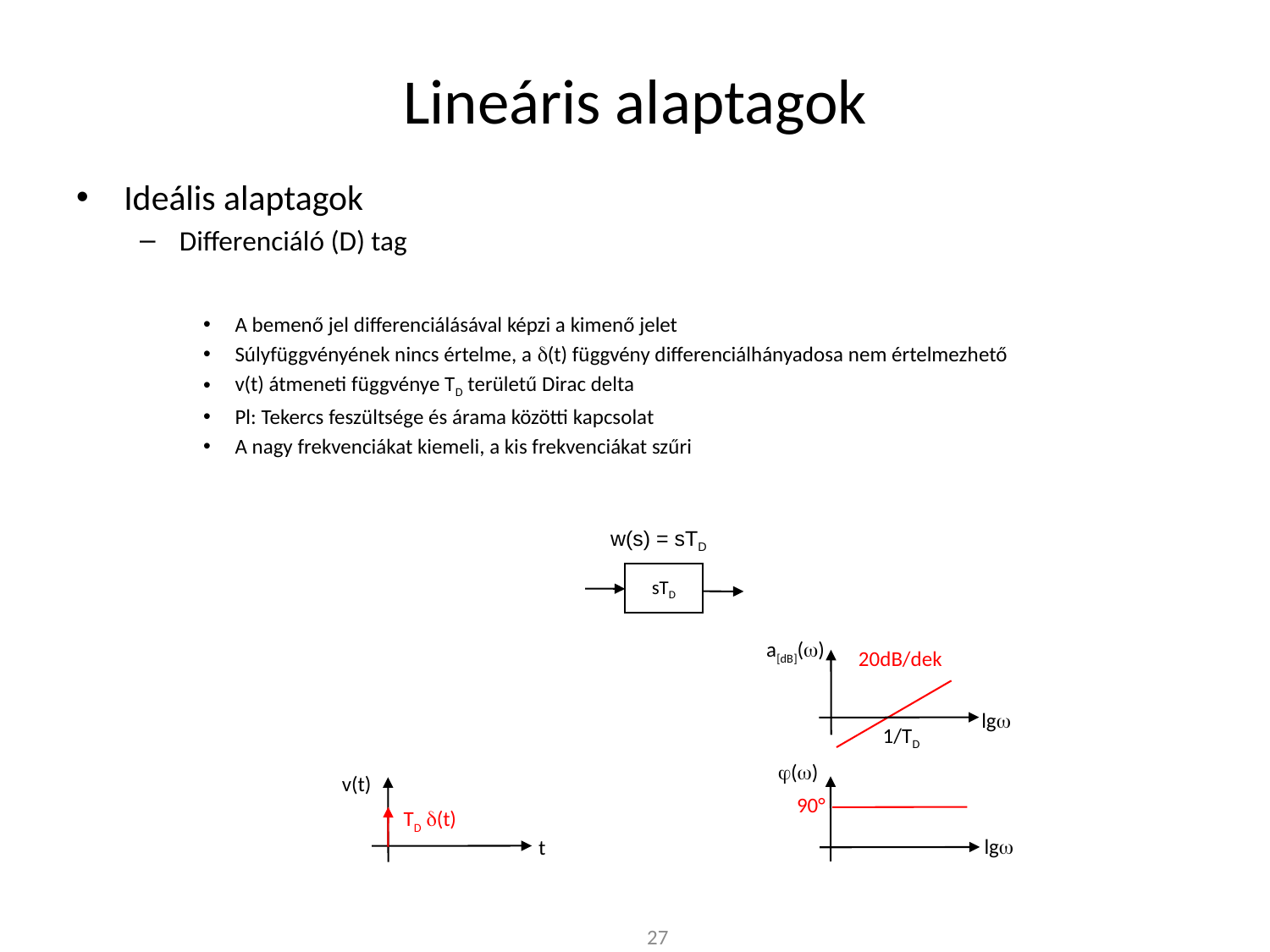

# Lineáris alaptagok
Ideális alaptagok
Differenciáló (D) tag

A bemenő jel differenciálásával képzi a kimenő jelet
Súlyfüggvényének nincs értelme, a δ(t) függvény differenciálhányadosa nem értelmezhető
v(t) átmeneti függvénye TD területű Dirac delta
Pl: Tekercs feszültsége és árama közötti kapcsolat
A nagy frekvenciákat kiemeli, a kis frekvenciákat szűri

w(s) = sTD
sTD
a[dB](ω)
20dB/dek
lgω
1/TD
ϕ(ω)
v(t)
 90°
TD δ(t)
lgω
t
27